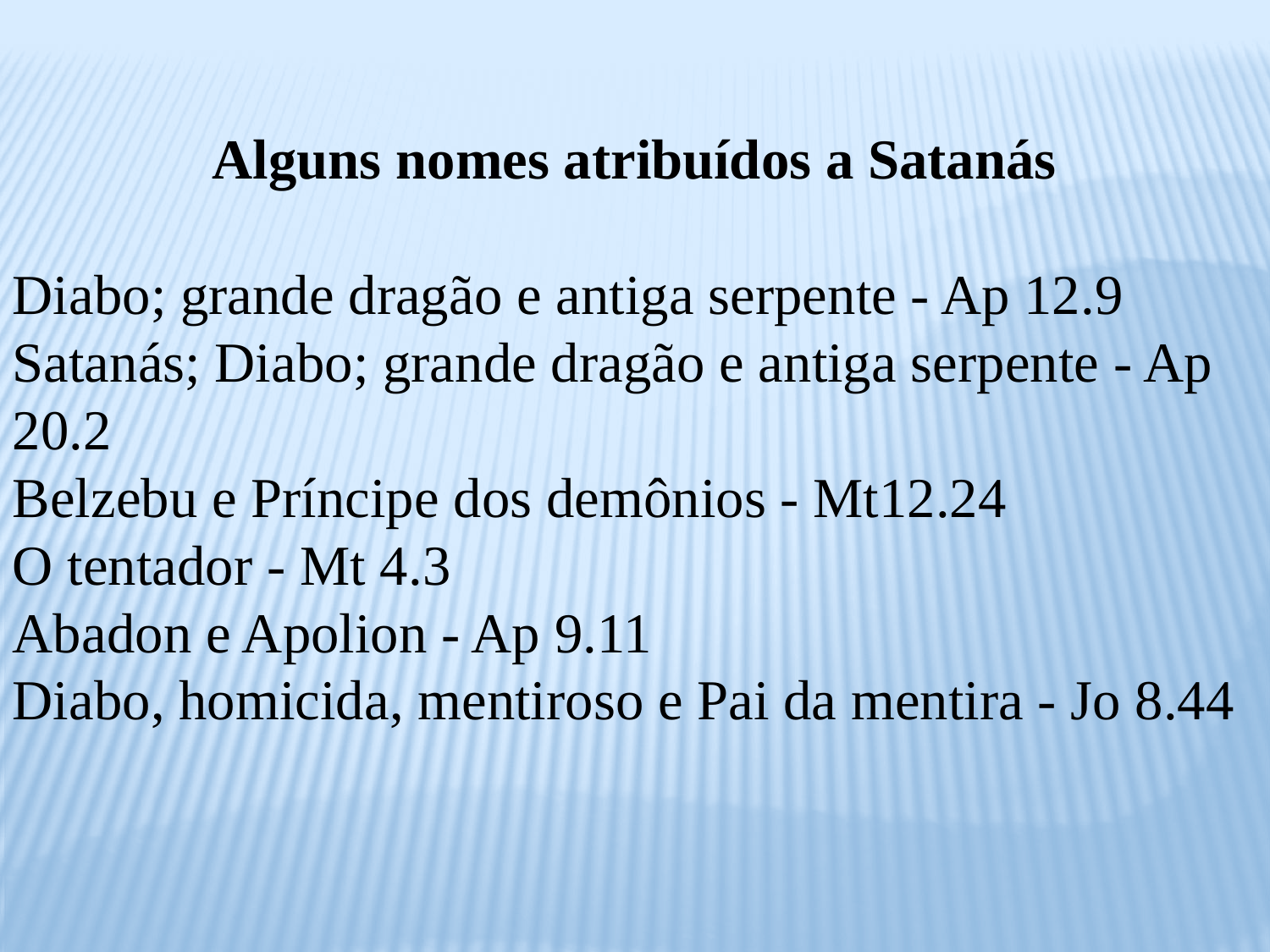

Alguns nomes atribuídos a Satanás

Diabo; grande dragão e antiga serpente - Ap 12.9
Satanás; Diabo; grande dragão e antiga serpente - Ap 20.2
Belzebu e Príncipe dos demônios - Mt12.24
O tentador - Mt 4.3
Abadon e Apolion - Ap 9.11
Diabo, homicida, mentiroso e Pai da mentira - Jo 8.44